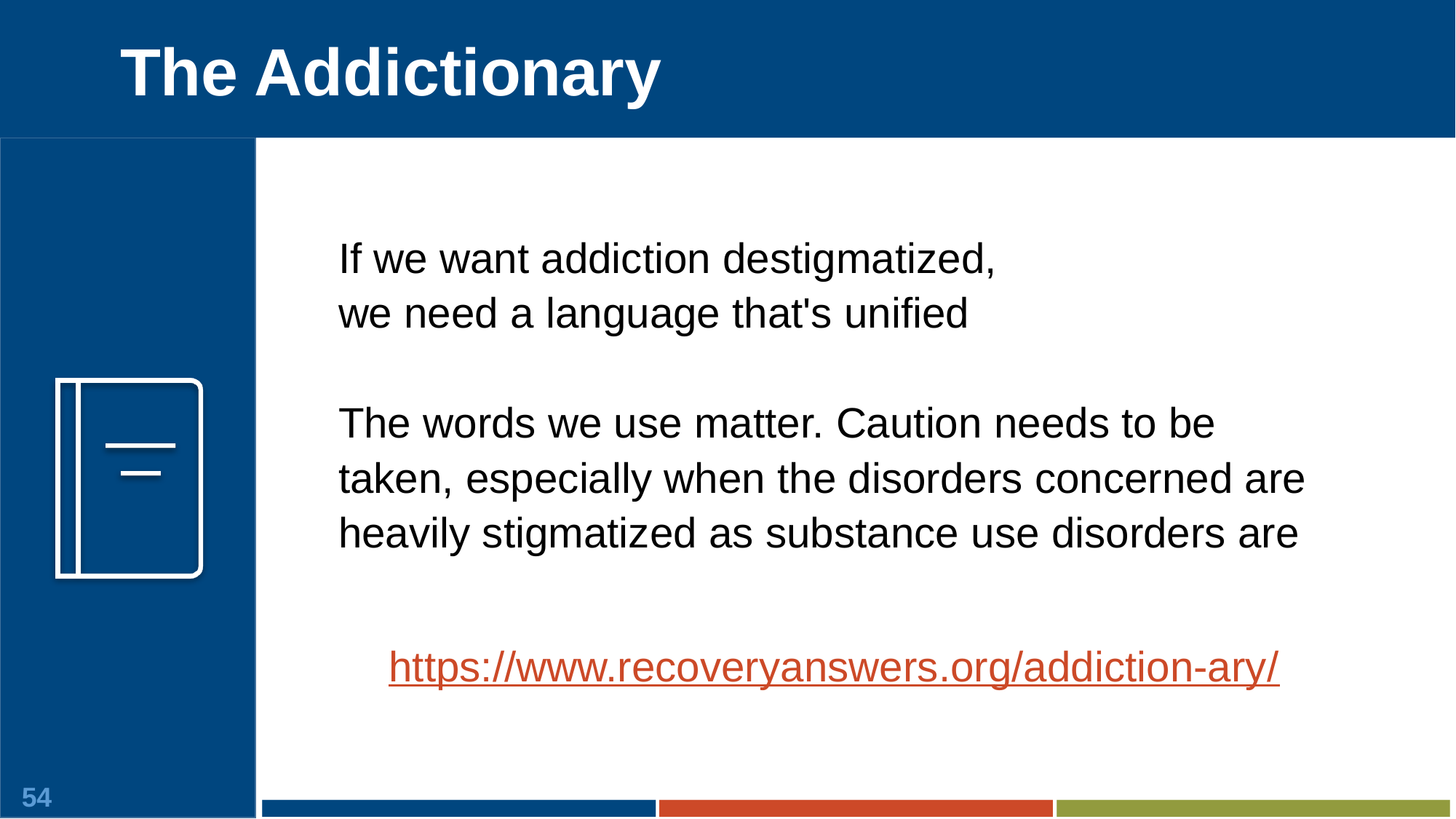

# The Addictionary
If we want addiction destigmatized,
we need a language that's unified
The words we use matter. Caution needs to be taken, especially when the disorders concerned are heavily stigmatized as substance use disorders are

https://www.recoveryanswers.org/addiction-ary/